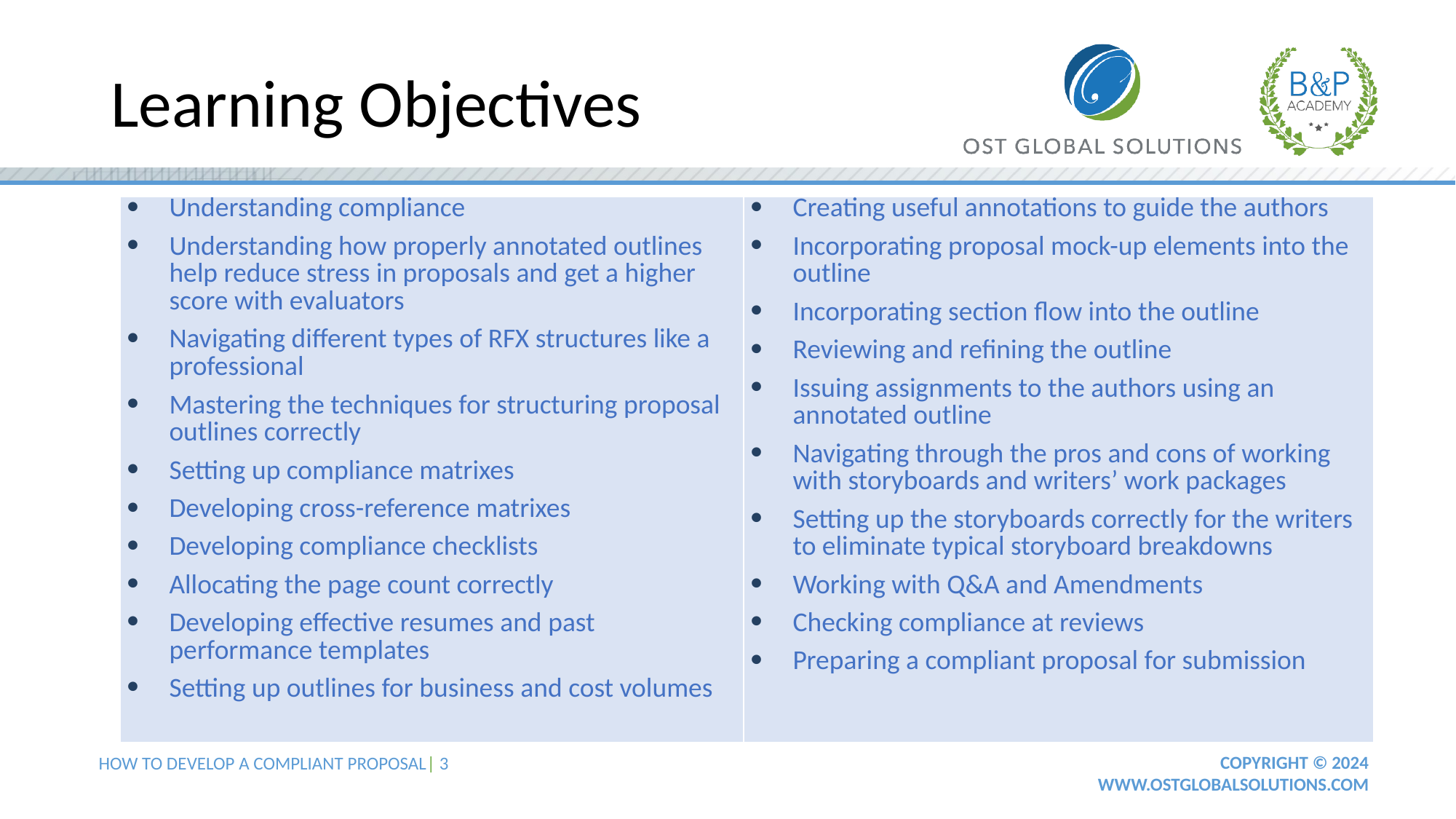

# Learning Objectives
| Understanding compliance Understanding how properly annotated outlines help reduce stress in proposals and get a higher score with evaluators Navigating different types of RFX structures like a professional Mastering the techniques for structuring proposal outlines correctly Setting up compliance matrixes Developing cross-reference matrixes Developing compliance checklists Allocating the page count correctly Developing effective resumes and past performance templates Setting up outlines for business and cost volumes | Creating useful annotations to guide the authors Incorporating proposal mock-up elements into the outline Incorporating section flow into the outline Reviewing and refining the outline Issuing assignments to the authors using an annotated outline Navigating through the pros and cons of working with storyboards and writers’ work packages Setting up the storyboards correctly for the writers to eliminate typical storyboard breakdowns Working with Q&A and Amendments Checking compliance at reviews Preparing a compliant proposal for submission |
| --- | --- |